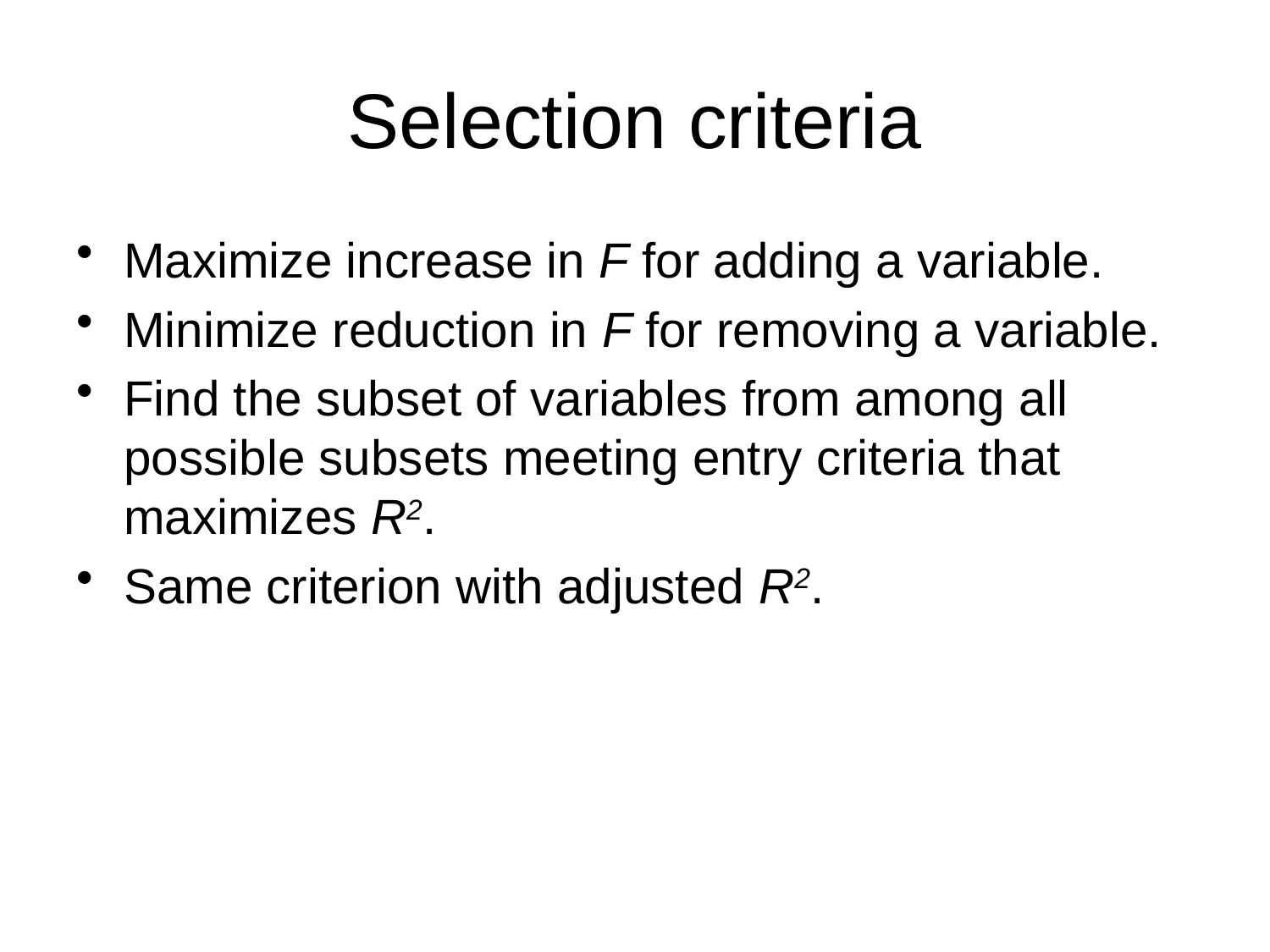

# Selection criteria
Maximize increase in F for adding a variable.
Minimize reduction in F for removing a variable.
Find the subset of variables from among all possible subsets meeting entry criteria that maximizes R2.
Same criterion with adjusted R2.